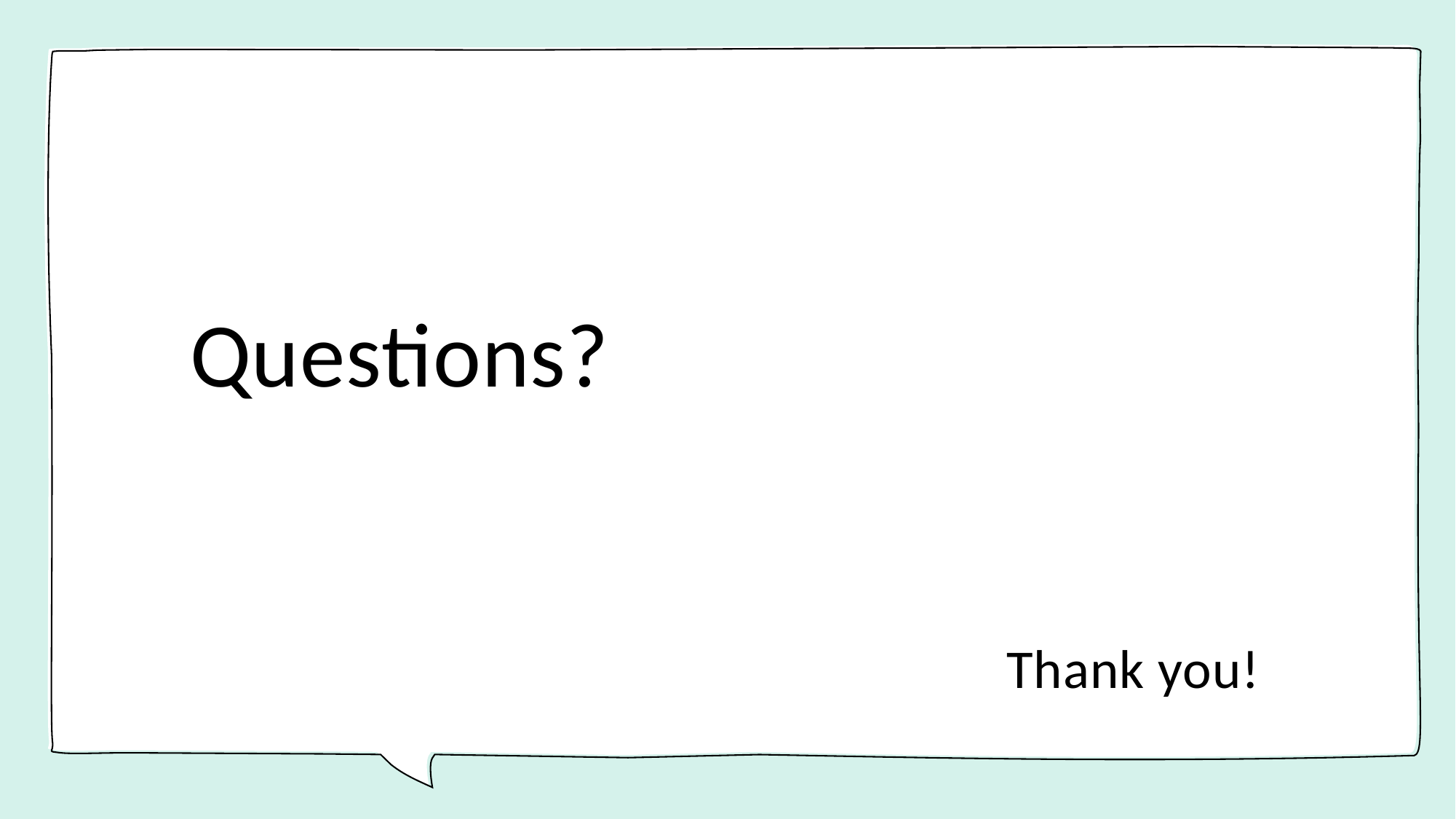

Questions?

                                                                   Thank you!